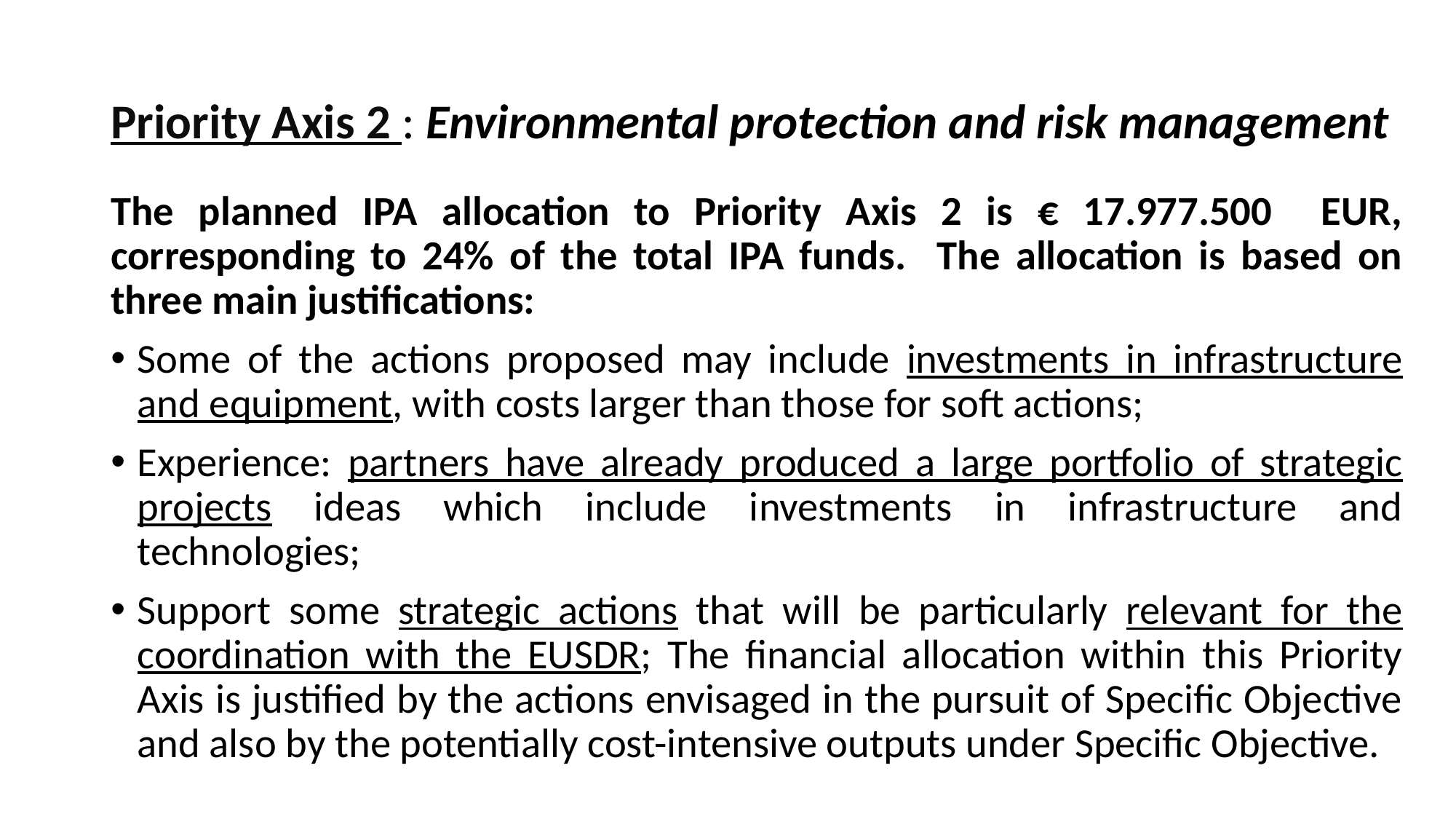

# Priority Axis 2 : Environmental protection and risk management
The planned IPA allocation to Priority Axis 2 is € 17.977.500  EUR, corresponding to 24% of the total IPA funds.  The allocation is based on three main justifications:
Some of the actions proposed may include investments in infrastructure and equipment, with costs larger than those for soft actions;
Experience: partners have already produced a large portfolio of strategic projects ideas which include investments in infrastructure and technologies;
Support some strategic actions that will be particularly relevant for the coordination with the EUSDR; The financial allocation within this Priority Axis is justified by the actions envisaged in the pursuit of Specific Objective and also by the potentially cost-intensive outputs under Specific Objective.